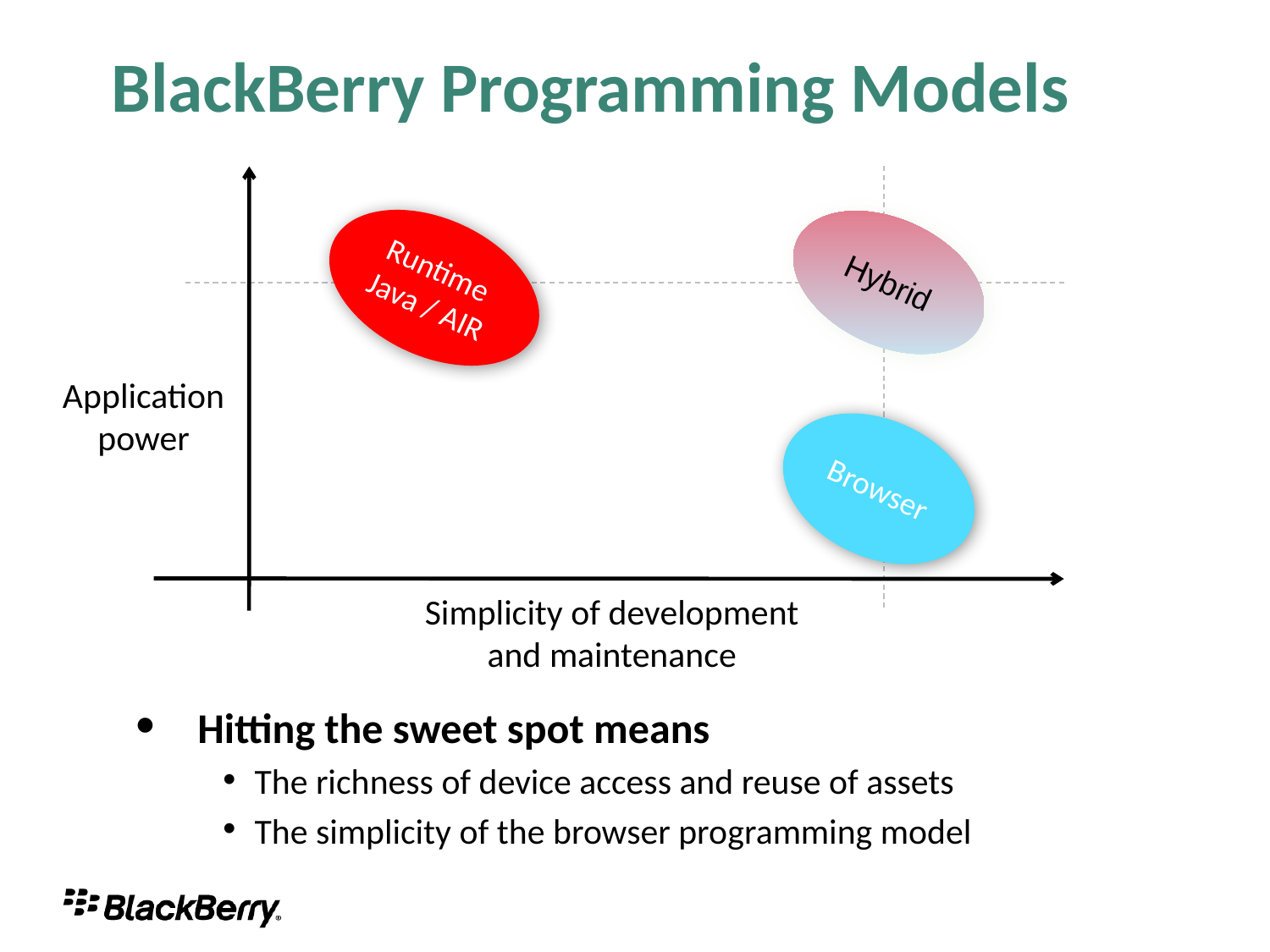

BlackBerry Programming Models
Runtime
Java / AIR
Hybrid
Application
power
Browser
Simplicity of development
and maintenance
Hitting the sweet spot means
The richness of device access and reuse of assets
The simplicity of the browser programming model